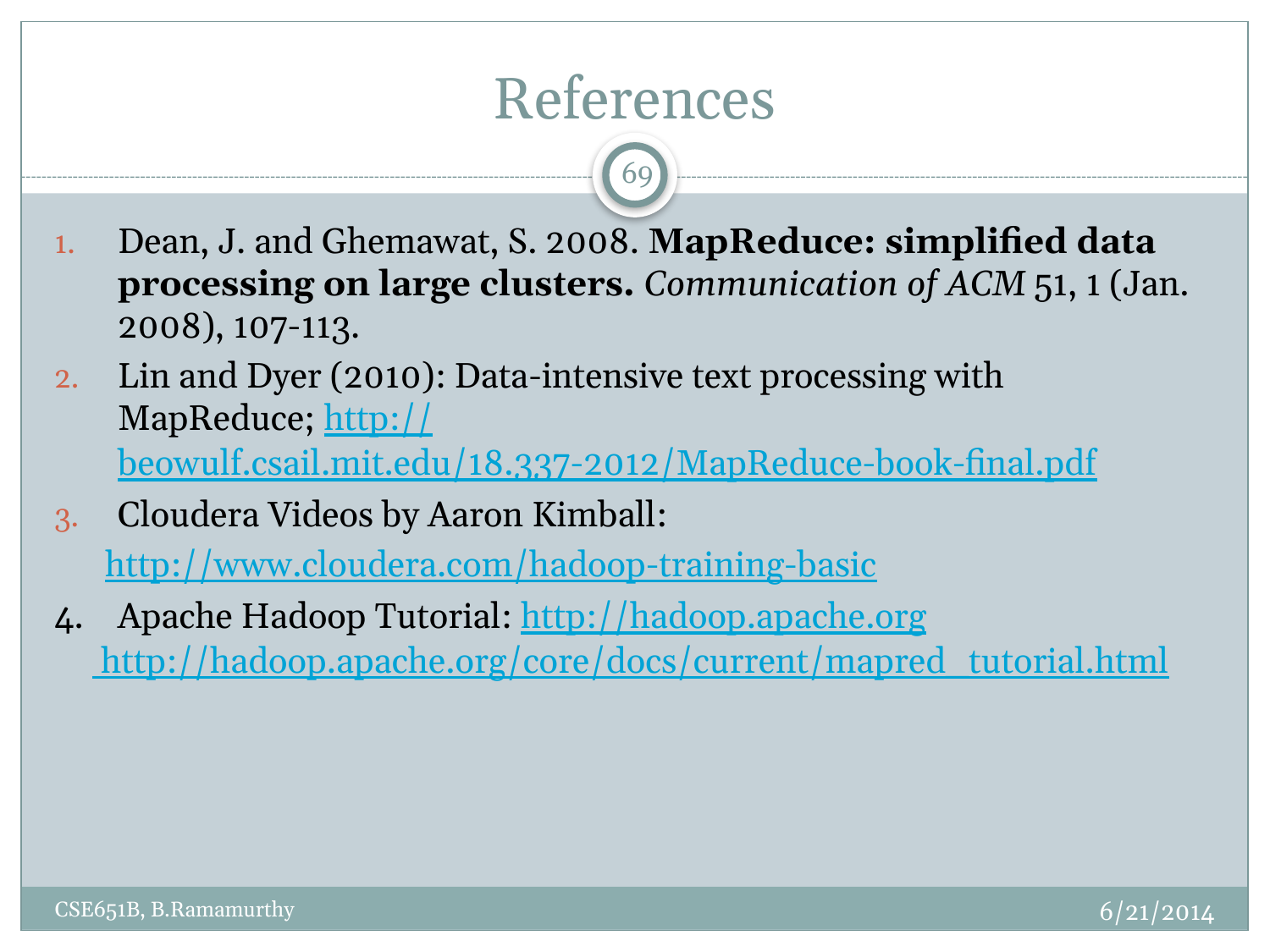

# References
69
Dean, J. and Ghemawat, S. 2008. MapReduce: simplified data processing on large clusters. Communication of ACM 51, 1 (Jan. 2008), 107-113.
Lin and Dyer (2010): Data-intensive text processing with MapReduce; http://beowulf.csail.mit.edu/18.337-2012/MapReduce-book-final.pdf
Cloudera Videos by Aaron Kimball:
      http://www.cloudera.com/hadoop-training-basic
4.    Apache Hadoop Tutorial: http://hadoop.apache.org http://hadoop.apache.org/core/docs/current/mapred_tutorial.html

6/21/2014
CSE651B, B.Ramamurthy